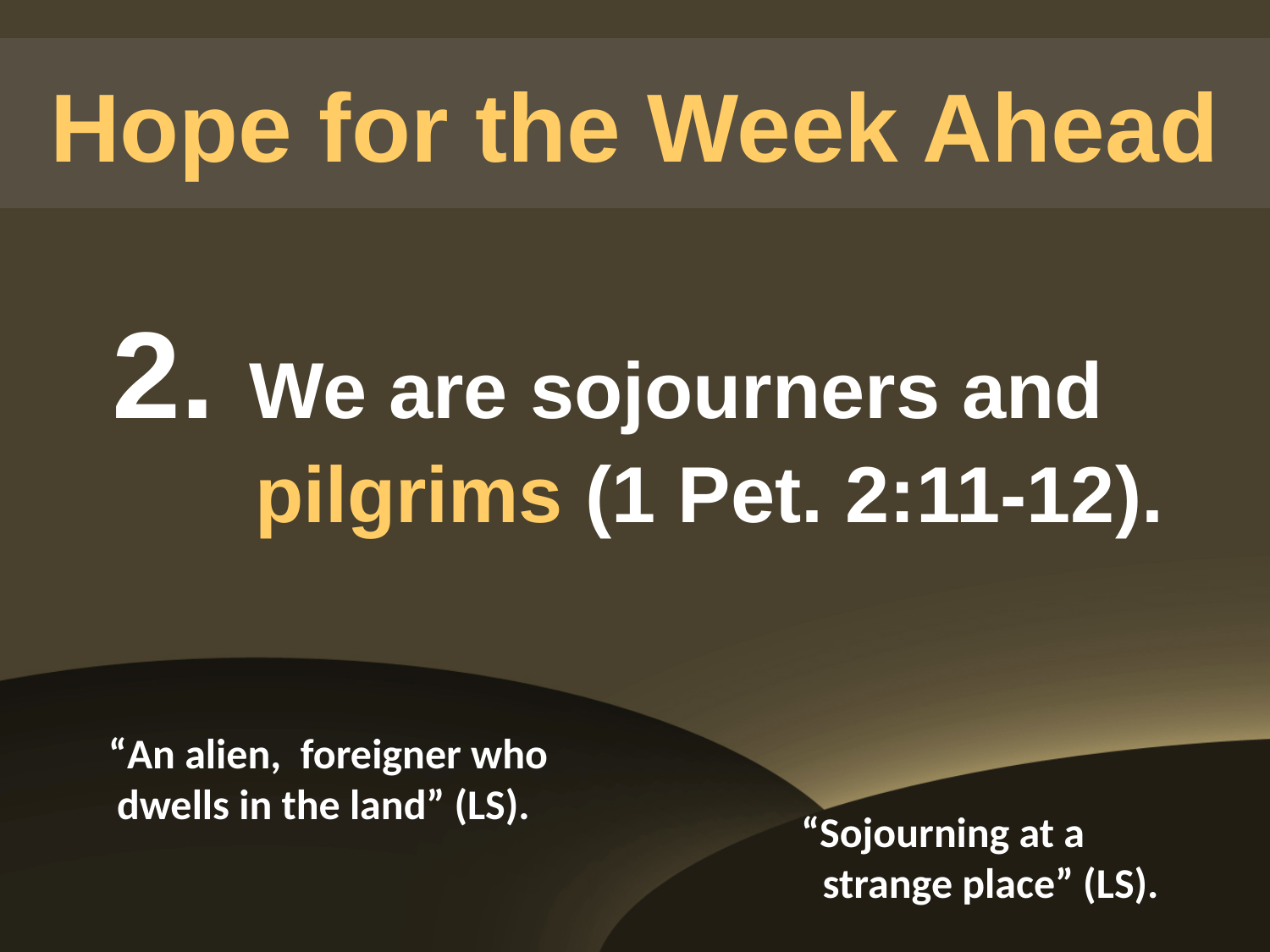

# Hope for the Week Ahead
2. We are sojourners and pilgrims (1 Pet. 2:11-12).
“An alien,  foreigner who dwells in the land” (LS).
“Sojourning at a            strange place” (LS).